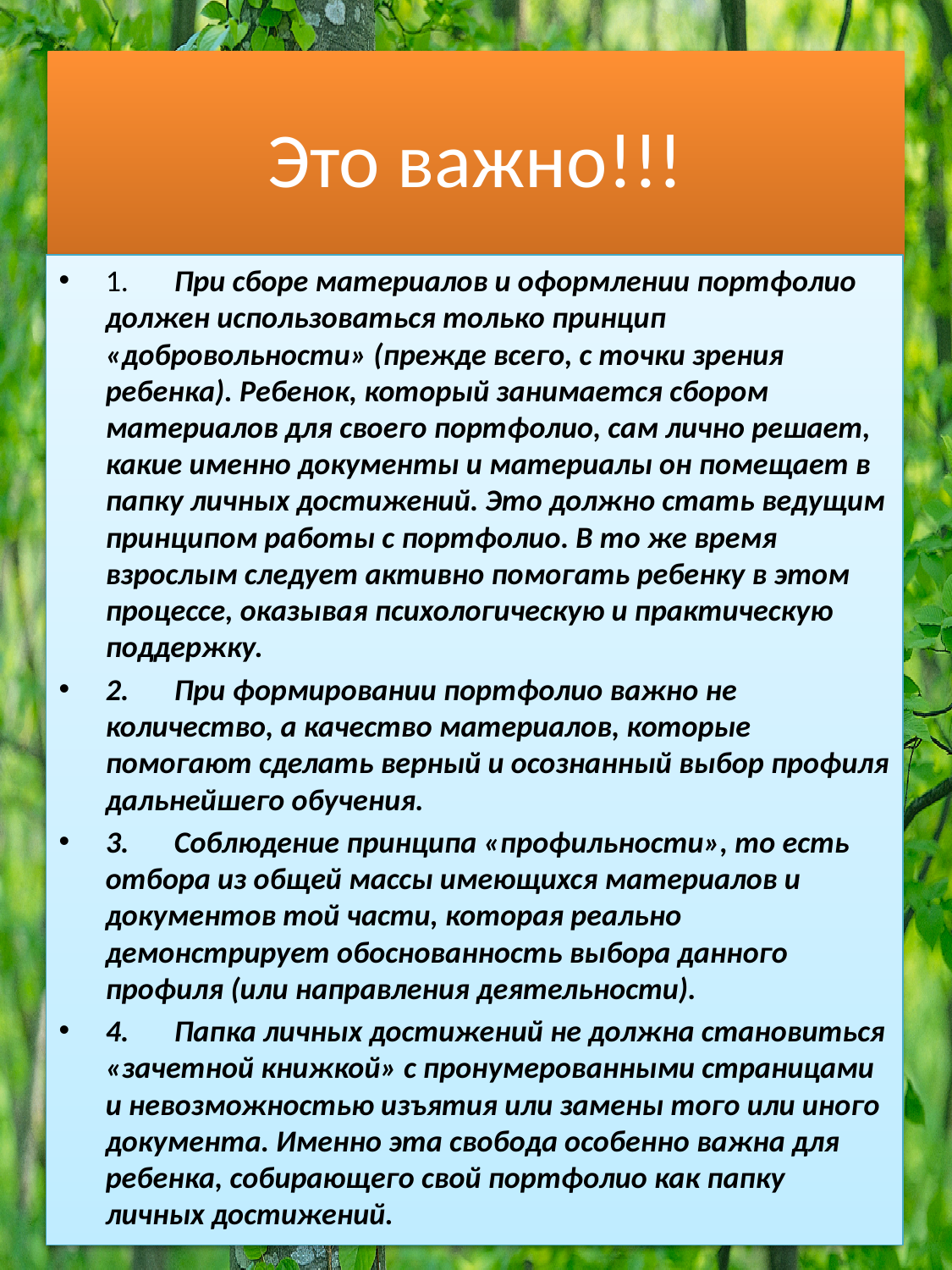

# Это важно!!!
1.	При сборе материалов и оформлении портфолио должен использоваться только принцип «добровольности» (прежде всего, с точки зрения ребенка). Ребенок, который занимается сбором материалов для своего портфолио, сам лично решает, какие именно документы и материалы он помещает в папку личных достижений. Это должно стать ведущим принципом работы с портфолио. В то же время взрослым следует активно помогать ребенку в этом процессе, оказывая психологическую и практическую поддержку.
2.	При формировании портфолио важно не количество, а качество материалов, которые помогают сделать верный и осознанный выбор профиля дальнейшего обучения.
3.	Соблюдение принципа «профильности», то есть отбора из общей массы имеющихся материалов и документов той части, которая реально демонстрирует обоснованность выбора данного профиля (или направления деятельности).
4.	Папка личных достижений не должна становиться «зачетной книжкой» с пронумерованными страницами и невозможностью изъятия или замены того или иного документа. Именно эта свобода особенно важна для ребенка, собирающего свой портфолио как папку личных достижений.